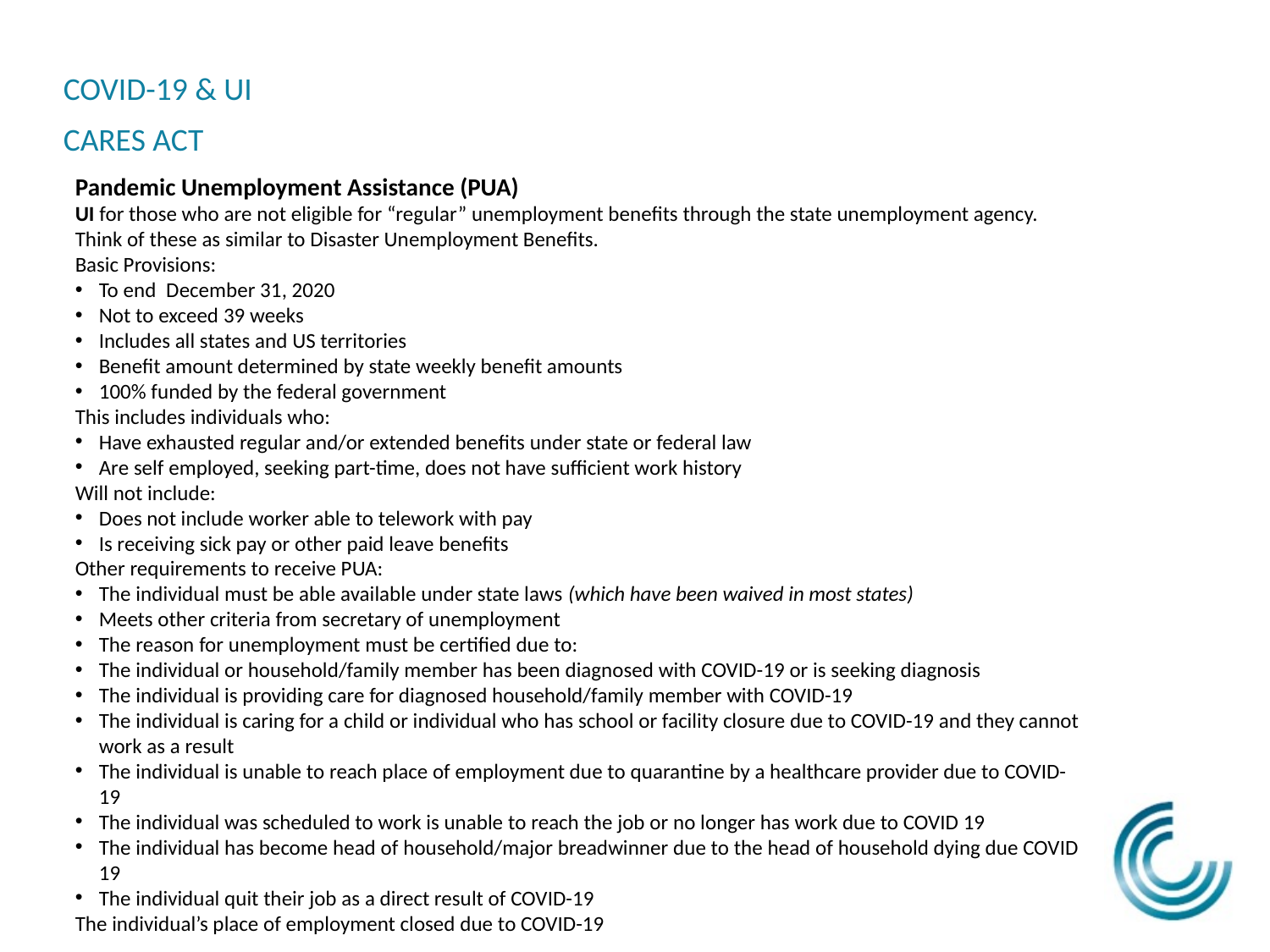

COVID-19 & UI
CARES ACT
Pandemic Unemployment Assistance (PUA)
UI for those who are not eligible for “regular” unemployment benefits through the state unemployment agency. Think of these as similar to Disaster Unemployment Benefits.
Basic Provisions:
To end  December 31, 2020
Not to exceed 39 weeks
Includes all states and US territories
Benefit amount determined by state weekly benefit amounts
100% funded by the federal government
This includes individuals who:
Have exhausted regular and/or extended benefits under state or federal law
Are self employed, seeking part-time, does not have sufficient work history
Will not include:
Does not include worker able to telework with pay
Is receiving sick pay or other paid leave benefits
Other requirements to receive PUA:
The individual must be able available under state laws (which have been waived in most states)
Meets other criteria from secretary of unemployment
The reason for unemployment must be certified due to:
The individual or household/family member has been diagnosed with COVID-19 or is seeking diagnosis
The individual is providing care for diagnosed household/family member with COVID-19
The individual is caring for a child or individual who has school or facility closure due to COVID-19 and they cannot work as a result
The individual is unable to reach place of employment due to quarantine by a healthcare provider due to COVID-19
The individual was scheduled to work is unable to reach the job or no longer has work due to COVID 19
The individual has become head of household/major breadwinner due to the head of household dying due COVID 19
The individual quit their job as a direct result of COVID-19
The individual’s place of employment closed due to COVID-19